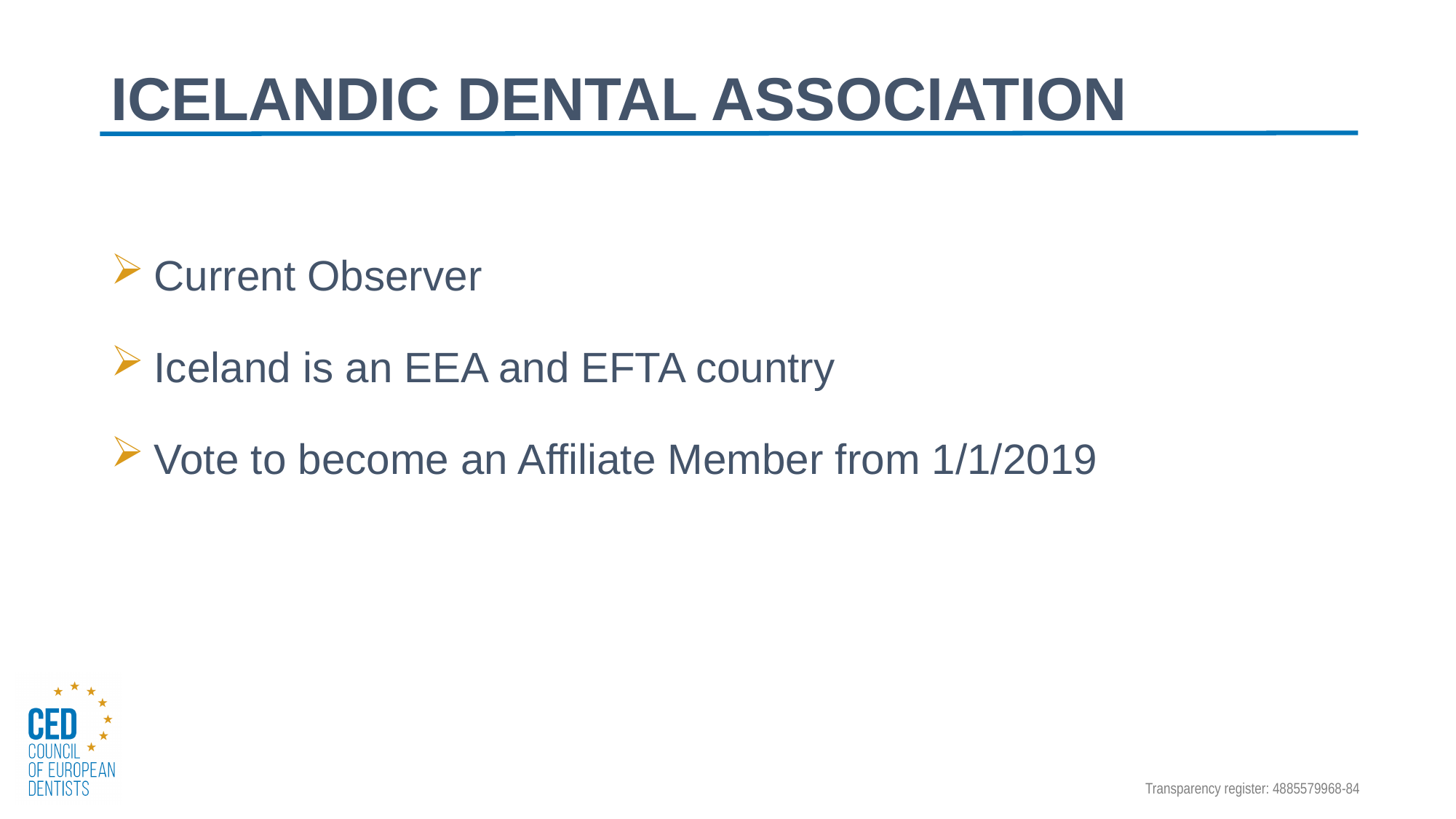

# ICELANDIC DENTAL ASSOCIATION
Current Observer
Iceland is an EEA and EFTA country
Vote to become an Affiliate Member from 1/1/2019